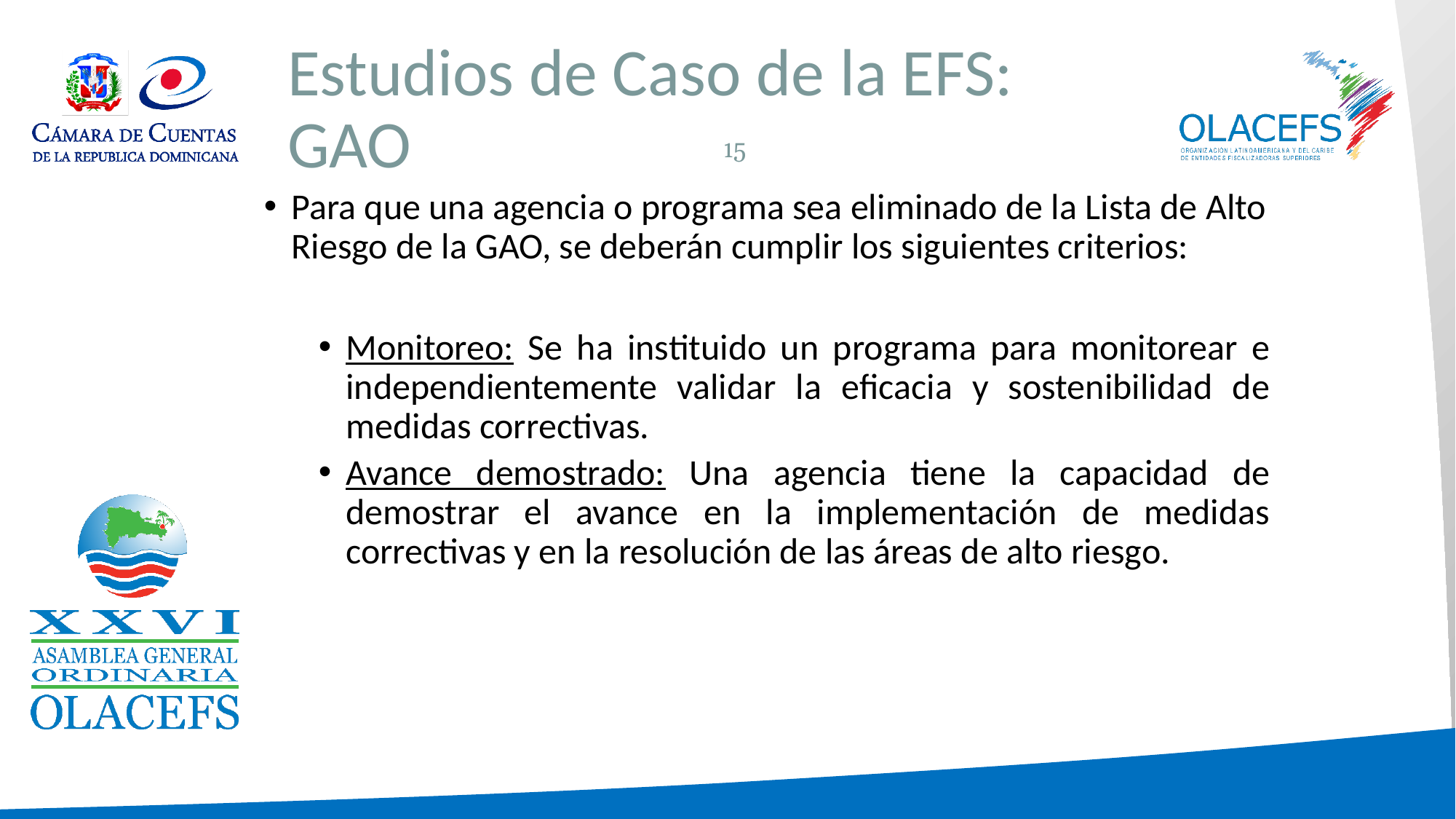

# Estudios de Caso de la EFS: GAO
15
Para que una agencia o programa sea eliminado de la Lista de Alto Riesgo de la GAO, se deberán cumplir los siguientes criterios:

Monitoreo: Se ha instituido un programa para monitorear e independientemente validar la eficacia y sostenibilidad de medidas correctivas.
Avance demostrado: Una agencia tiene la capacidad de demostrar el avance en la implementación de medidas correctivas y en la resolución de las áreas de alto riesgo.